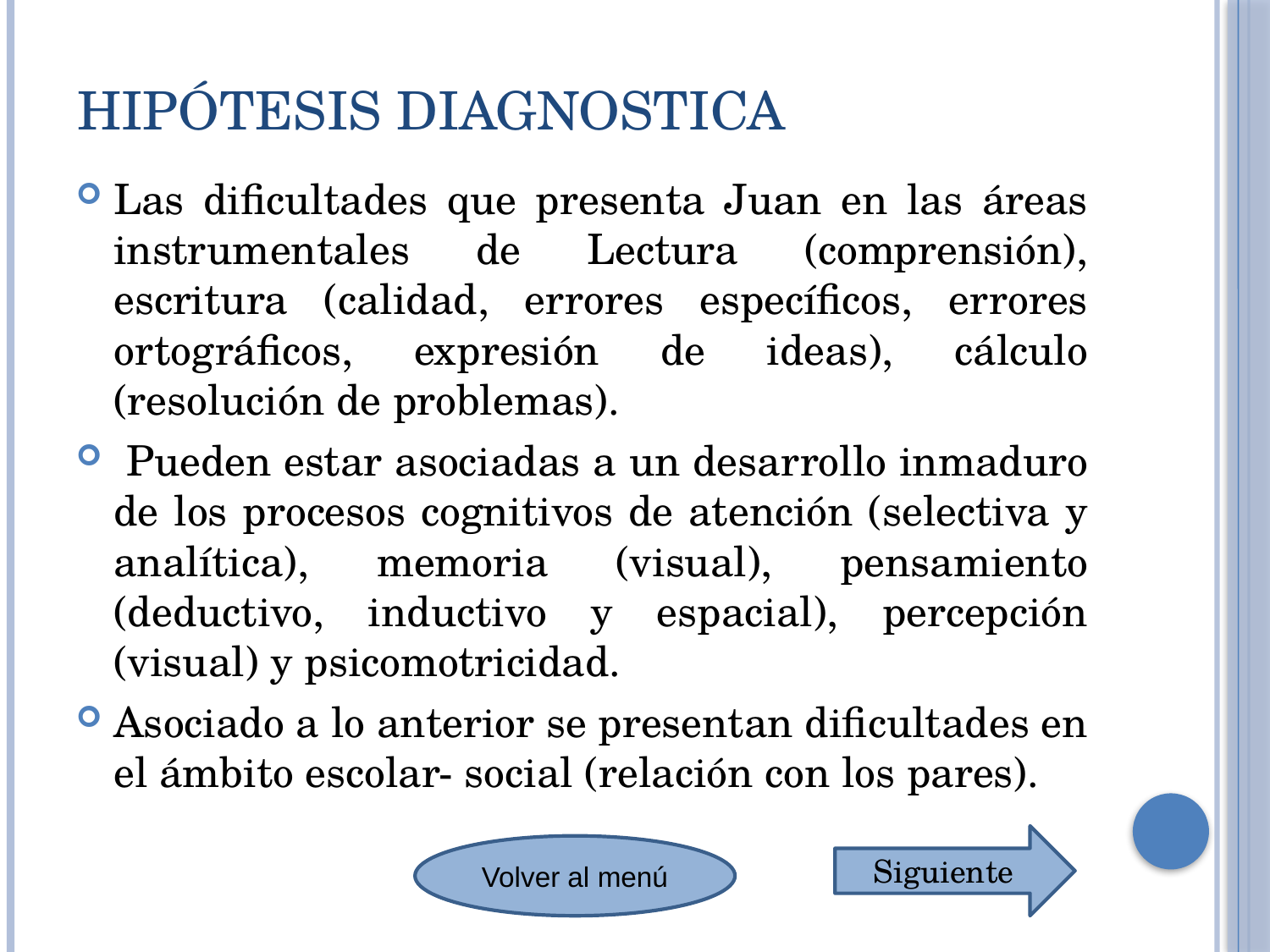

# Hipótesis Diagnostica
Las dificultades que presenta Juan en las áreas instrumentales de Lectura (comprensión), escritura (calidad, errores específicos, errores ortográficos, expresión de ideas), cálculo (resolución de problemas).
 Pueden estar asociadas a un desarrollo inmaduro de los procesos cognitivos de atención (selectiva y analítica), memoria (visual), pensamiento (deductivo, inductivo y espacial), percepción (visual) y psicomotricidad.
Asociado a lo anterior se presentan dificultades en el ámbito escolar- social (relación con los pares).

Siguiente
Volver al menú